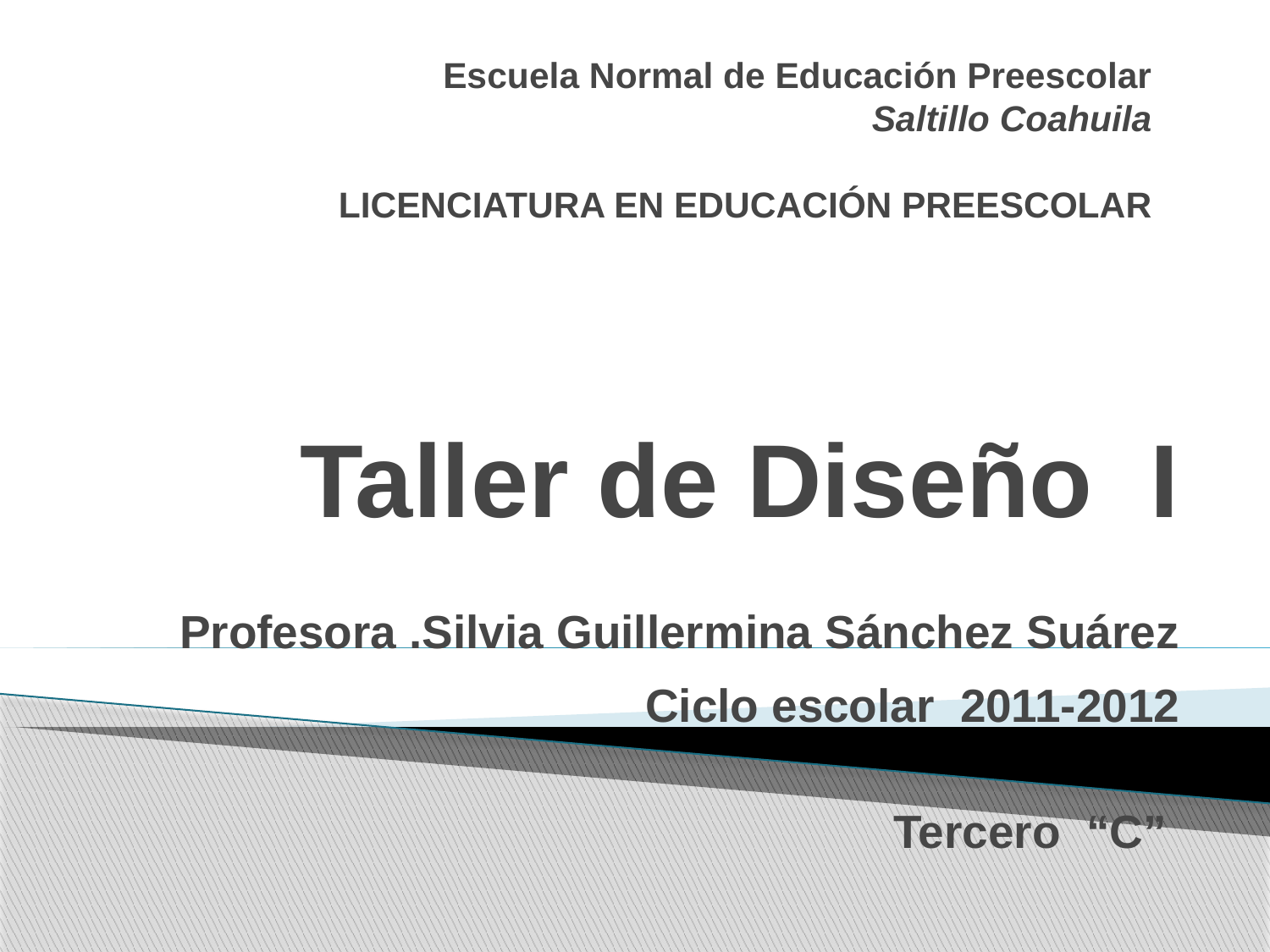

# Escuela Normal de Educación Preescolar Saltillo Coahuila LICENCIATURA EN EDUCACIÓN PREESCOLAR

Taller de Diseño  I
 			Profesora .Silvia Guillermina Sánchez Suárez
					Ciclo escolar  2011-2012

Tercero  “C”